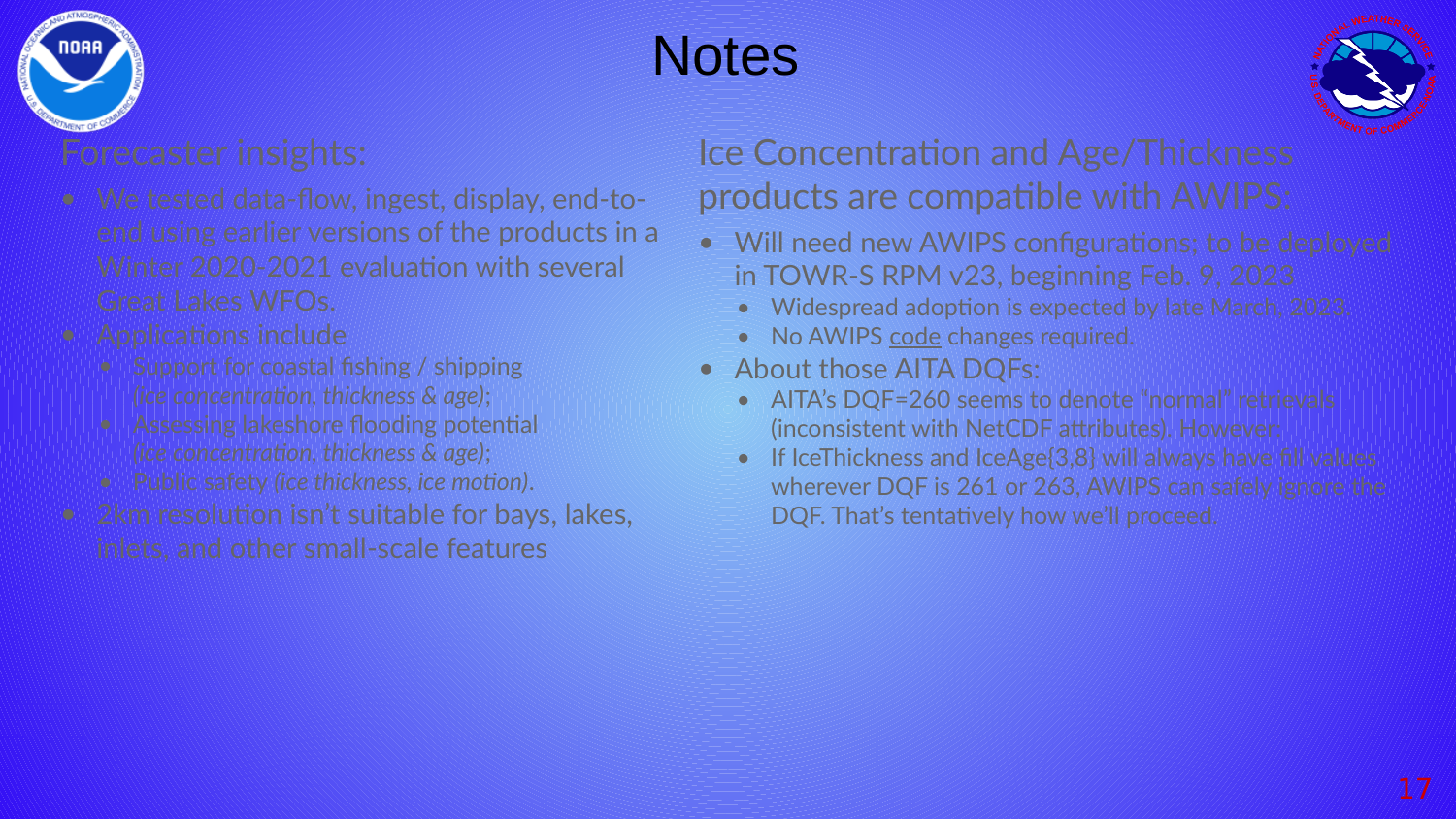

# Notes
Forecaster insights:
We tested data-flow, ingest, display, end-to-end using earlier versions of the products in a Winter 2020-2021 evaluation with several Great Lakes WFOs.
Applications include
Support for coastal fishing / shipping
(ice concentration, thickness & age);
Assessing lakeshore flooding potential
(ice concentration, thickness & age);
Public safety (ice thickness, ice motion).
2km resolution isn’t suitable for bays, lakes, inlets, and other small-scale features
Ice Concentration and Age/Thickness products are compatible with AWIPS:
Will need new AWIPS configurations; to be deployed in TOWR-S RPM v23, beginning Feb. 9, 2023
Widespread adoption is expected by late March, 2023.
No AWIPS code changes required.
About those AITA DQFs:
AITA’s DQF=260 seems to denote “normal” retrievals (inconsistent with NetCDF attributes). However:
If IceThickness and IceAge{3,8} will always have fill values wherever DQF is 261 or 263, AWIPS can safely ignore the DQF. That’s tentatively how we’ll proceed.
17